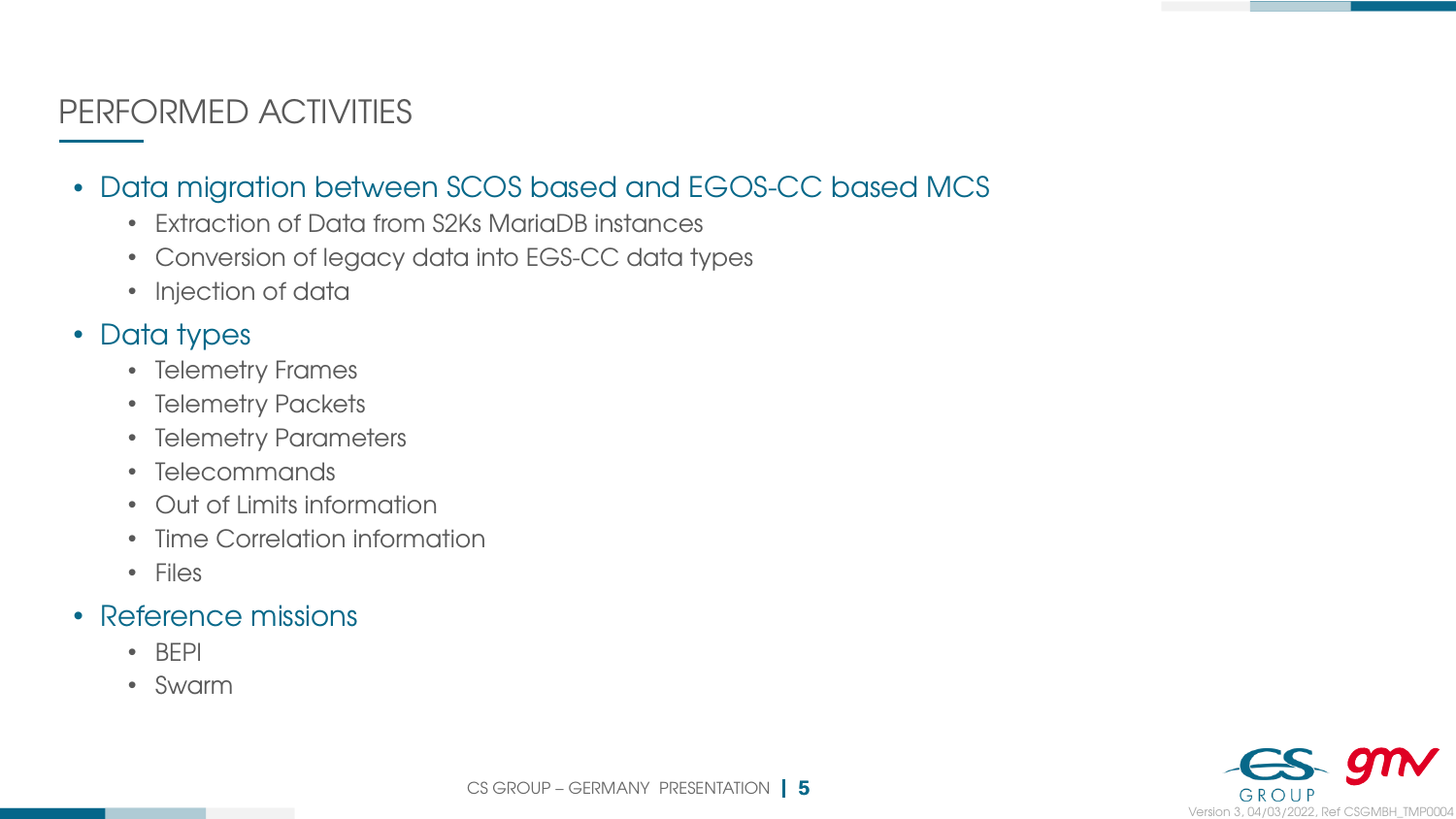

# Performed activities
Data migration between SCOS based and EGOS-CC based MCS
Extraction of Data from S2Ks MariaDB instances
Conversion of legacy data into EGS-CC data types
Injection of data
Data types
Telemetry Frames
Telemetry Packets
Telemetry Parameters
Telecommands
Out of Limits information
Time Correlation information
Files
Reference missions
BEPI
Swarm